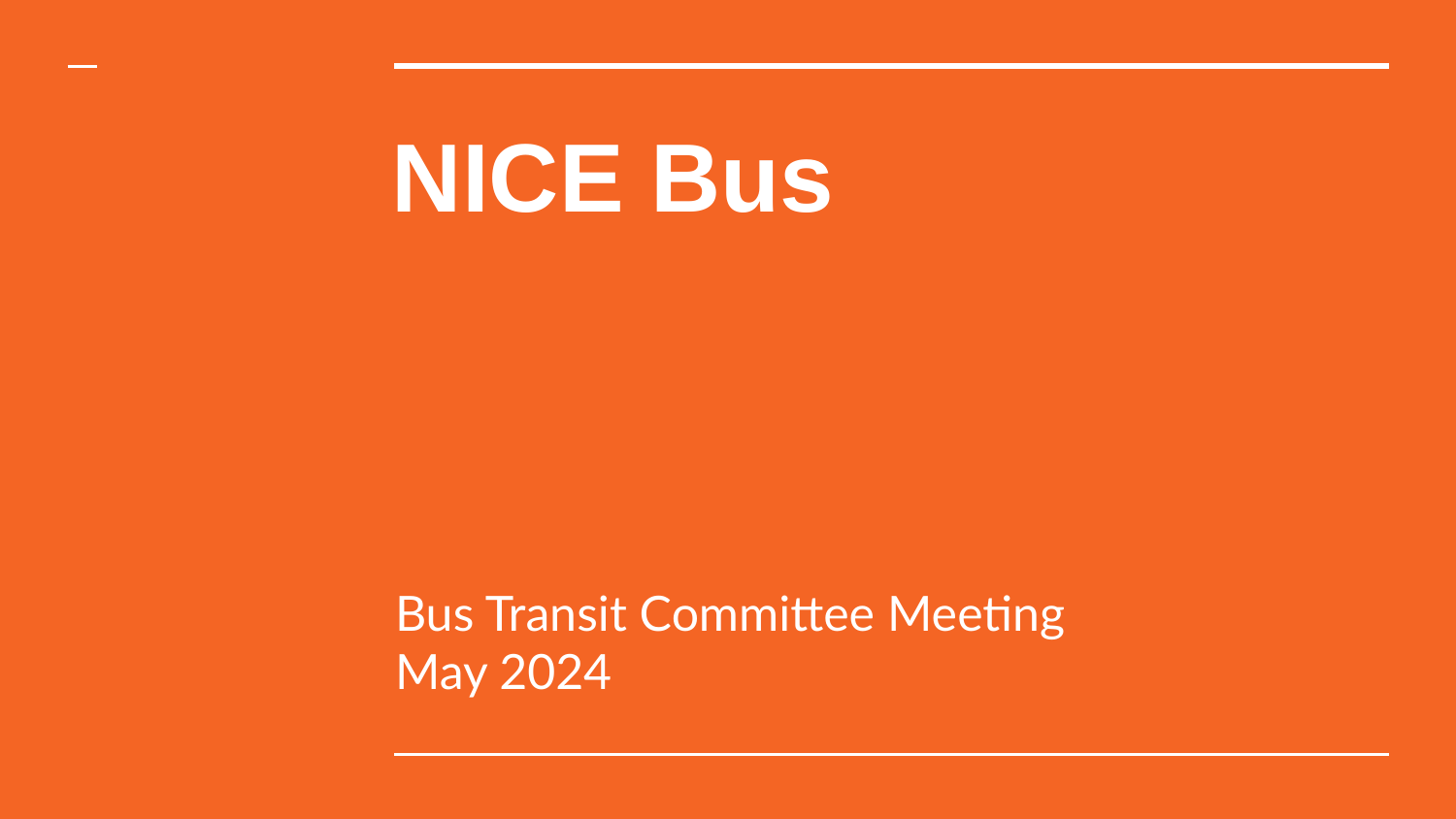

# NICE Bus
Bus Transit Committee Meeting
May 2024